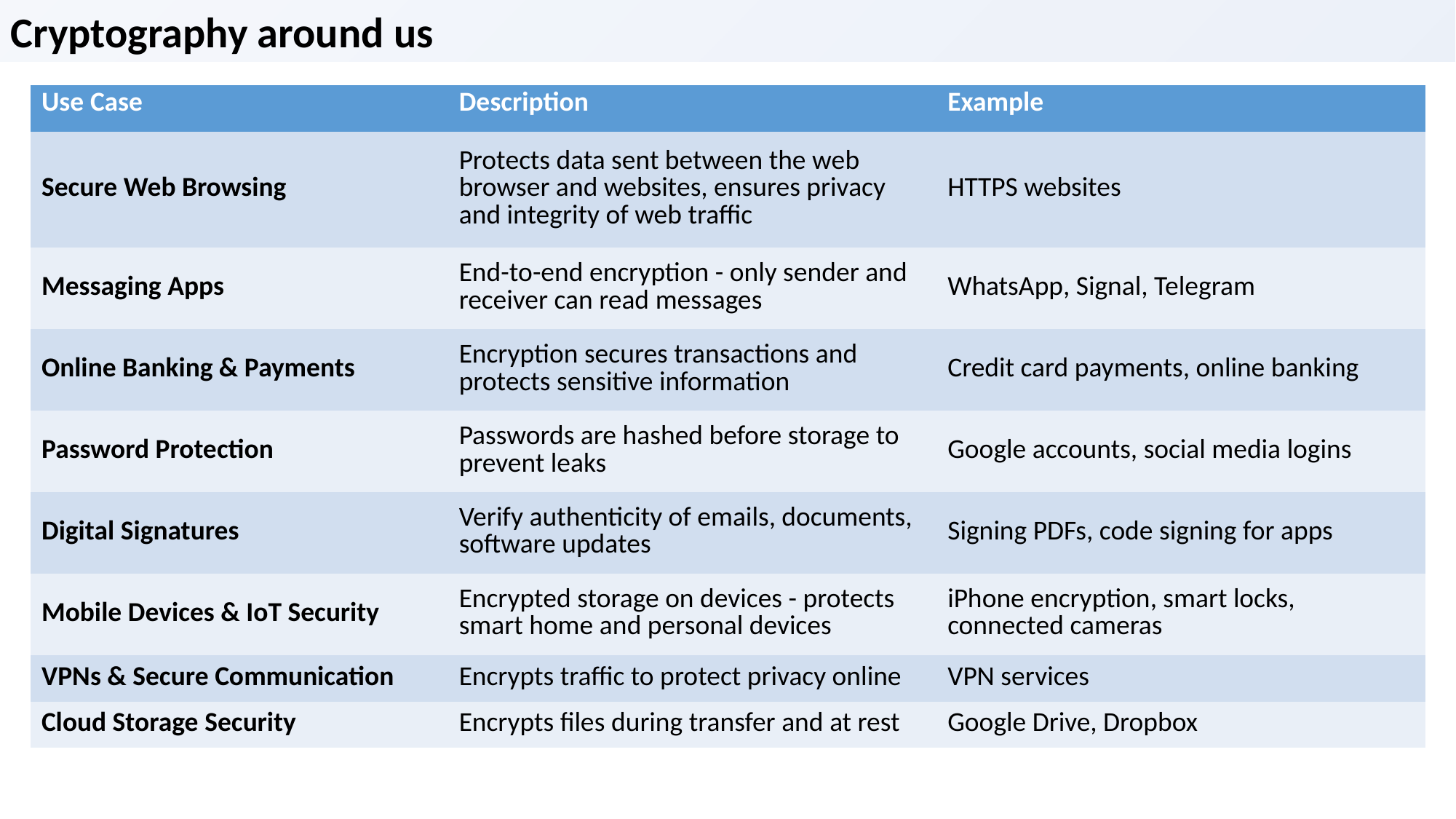

Cryptography around us
| Use Case | Description | Example |
| --- | --- | --- |
| Secure Web Browsing | Protects data sent between the web browser and websites, ensures privacy and integrity of web traffic | HTTPS websites |
| Messaging Apps | End-to-end encryption - only sender and receiver can read messages | WhatsApp, Signal, Telegram |
| Online Banking & Payments | Encryption secures transactions and protects sensitive information | Credit card payments, online banking |
| Password Protection | Passwords are hashed before storage to prevent leaks | Google accounts, social media logins |
| Digital Signatures | Verify authenticity of emails, documents, software updates | Signing PDFs, code signing for apps |
| Mobile Devices & IoT Security | Encrypted storage on devices - protects smart home and personal devices | iPhone encryption, smart locks, connected cameras |
| VPNs & Secure Communication | Encrypts traffic to protect privacy online | VPN services |
| Cloud Storage Security | Encrypts files during transfer and at rest | Google Drive, Dropbox |